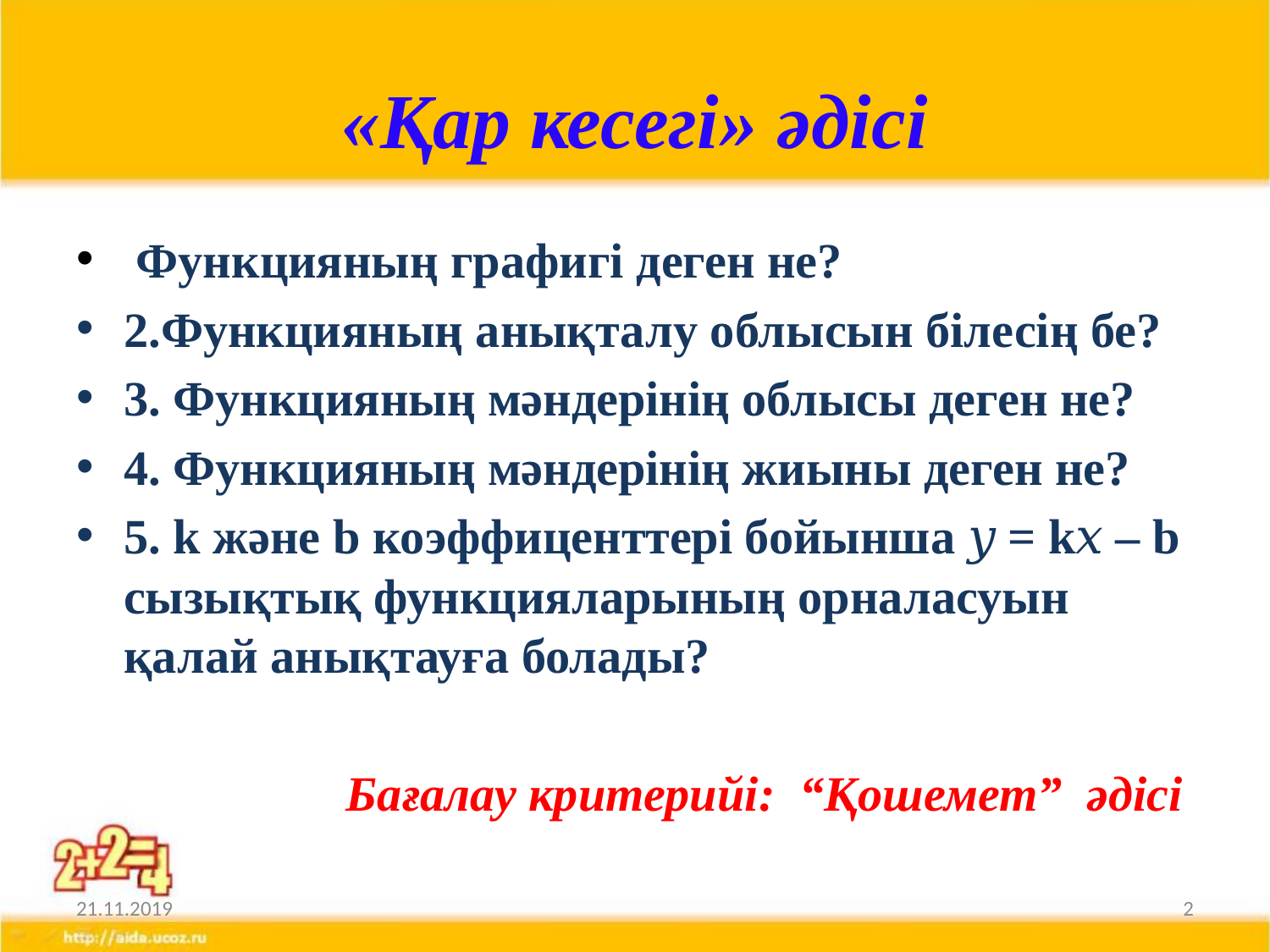

# «Қар кесегі» әдісі
 Функцияның графигі деген не?
2.Функцияның анықталу облысын білесің бе?
3. Функцияның мәндерінің облысы деген не?
4. Функцияның мәндерінің жиыны деген не?
5. k және b коэффиценттері бойынша 𝑦 = k𝑥 – b сызықтық функцияларының орналасуын қалай анықтауға болады?

                      Бағалау критерийі:  “Қошемет”  әдісі

21.11.2019
2